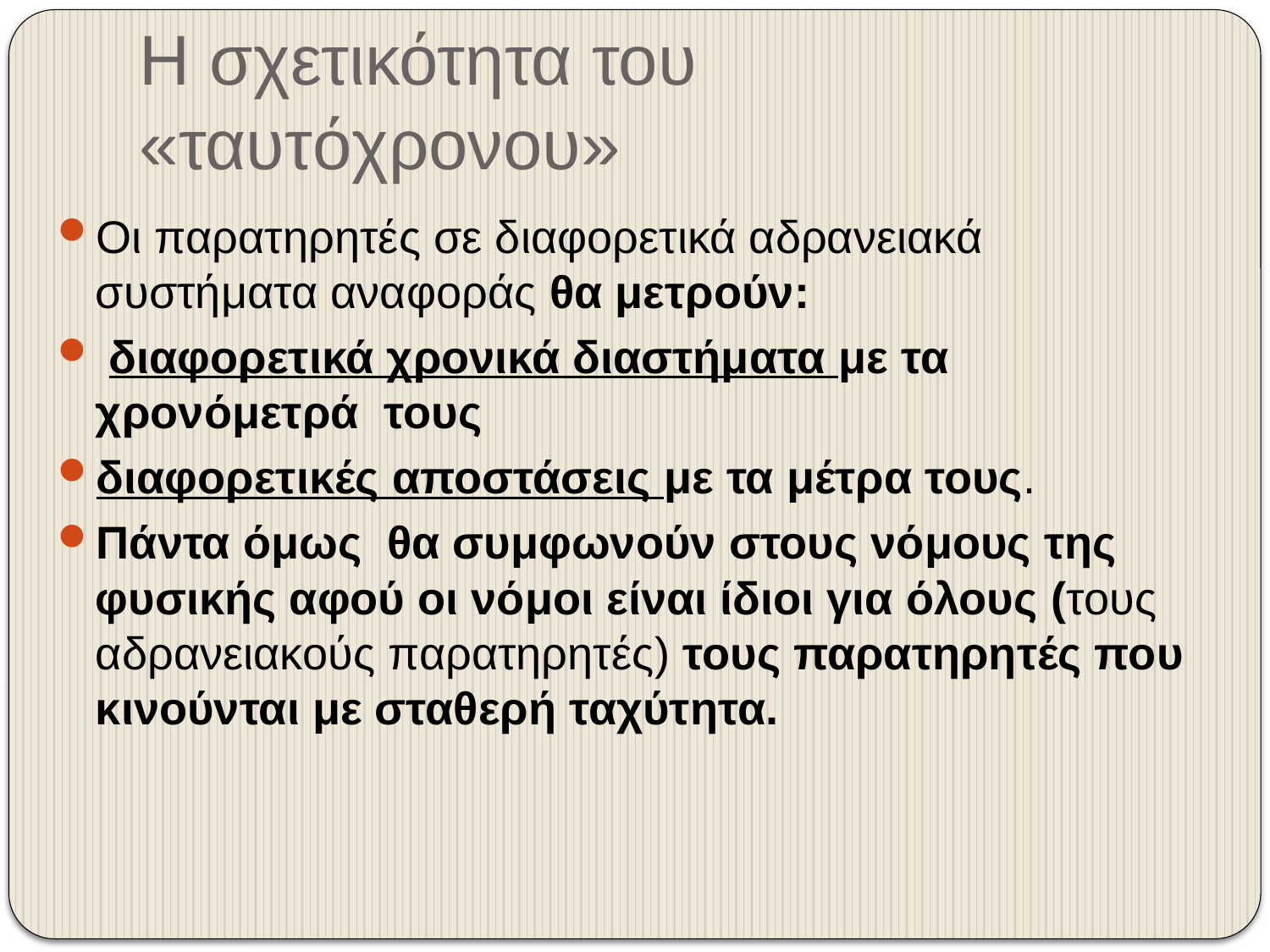

# Η σχετικότητα του «ταυτόχρονου»
Οι παρατηρητές σε διαφορετικά αδρανειακά συστήματα αναφοράς θα μετρούν:
 διαφορετικά χρονικά διαστήματα με τα χρονόμετρά  τους
διαφορετικές αποστάσεις με τα μέτρα τους.
Πάντα όμως  θα συμφωνούν στους νόμους της φυσικής αφού οι νόμοι είναι ίδιοι για όλους (τους αδρανειακούς παρατηρητές) τους παρατηρητές που κινούνται με σταθερή ταχύτητα.